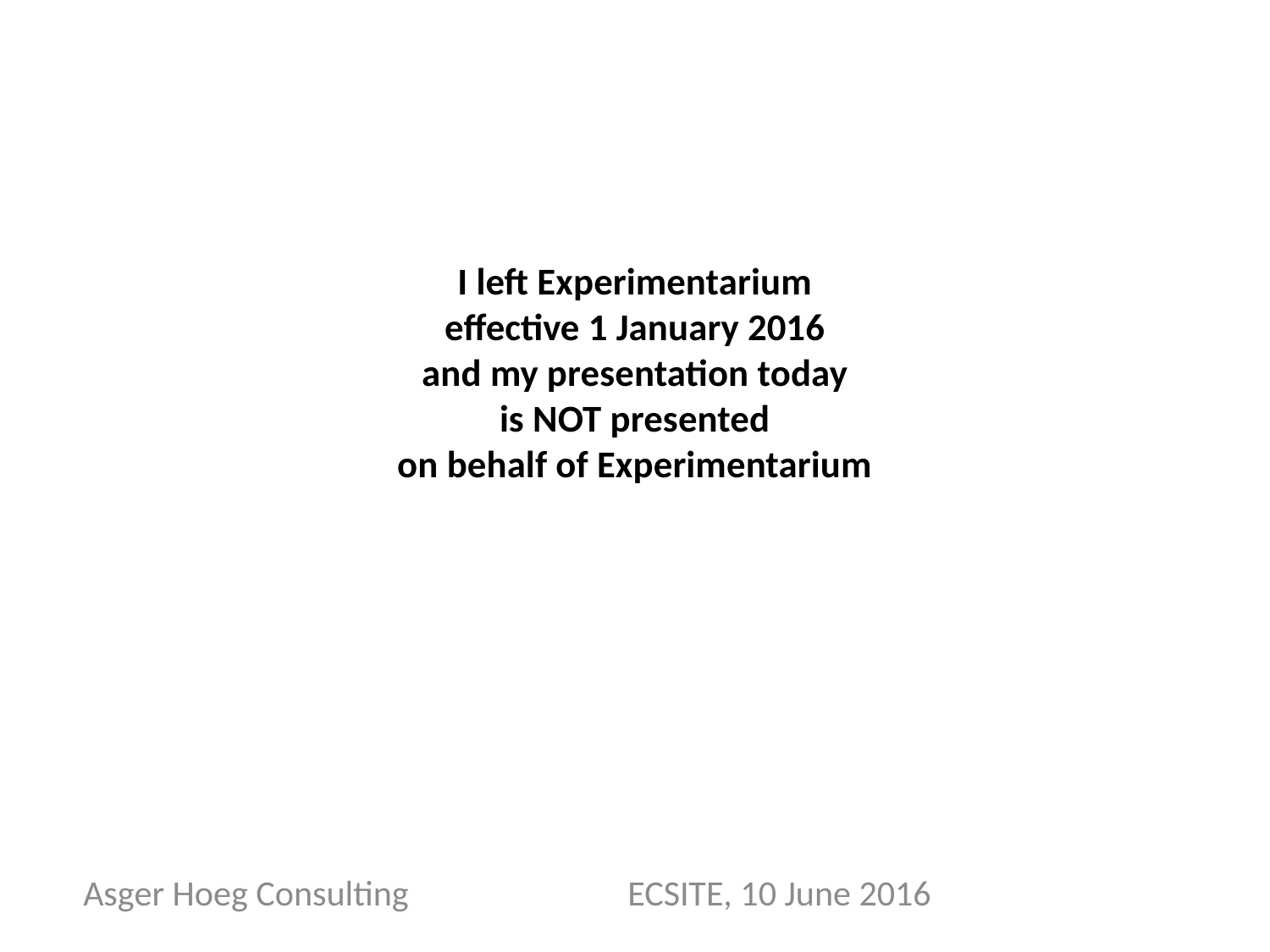

# I left Experimentarium effective 1 January 2016 and my presentation today is NOT presented on behalf of Experimentarium
Asger Hoeg Consulting				        ECSITE, 10 June 2016